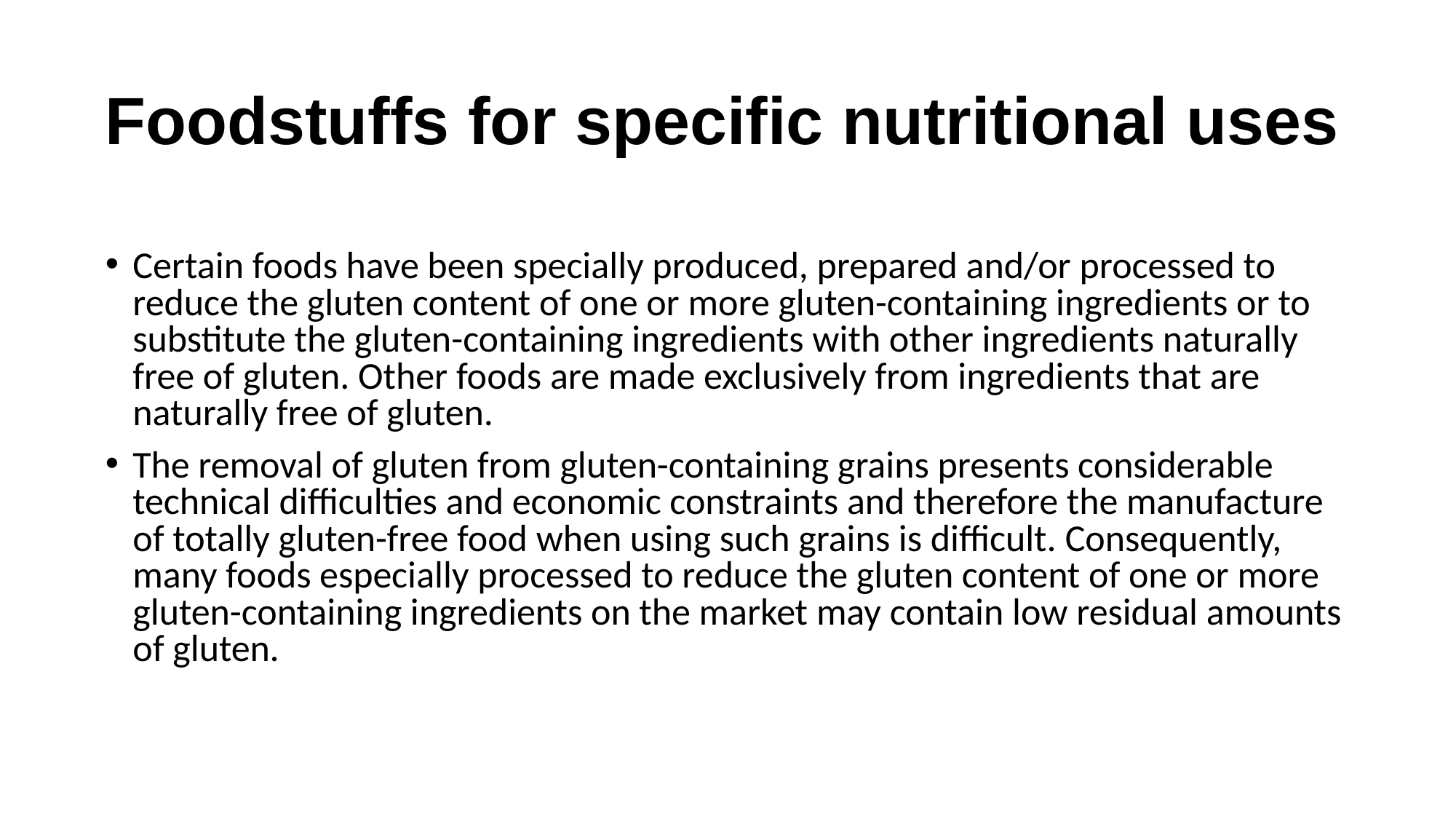

# Foodstuffs for specific nutritional uses

Certain foods have been specially produced, prepared and/or processed to reduce the gluten content of one or more gluten-containing ingredients or to substitute the gluten-containing ingredients with other ingredients naturally free of gluten. Other foods are made exclusively from ingredients that are naturally free of gluten.
The removal of gluten from gluten-containing grains presents considerable technical difficulties and economic constraints and therefore the manufacture of totally gluten-free food when using such grains is difficult. Consequently, many foods especially processed to reduce the gluten content of one or more gluten-containing ingredients on the market may contain low residual amounts of gluten.